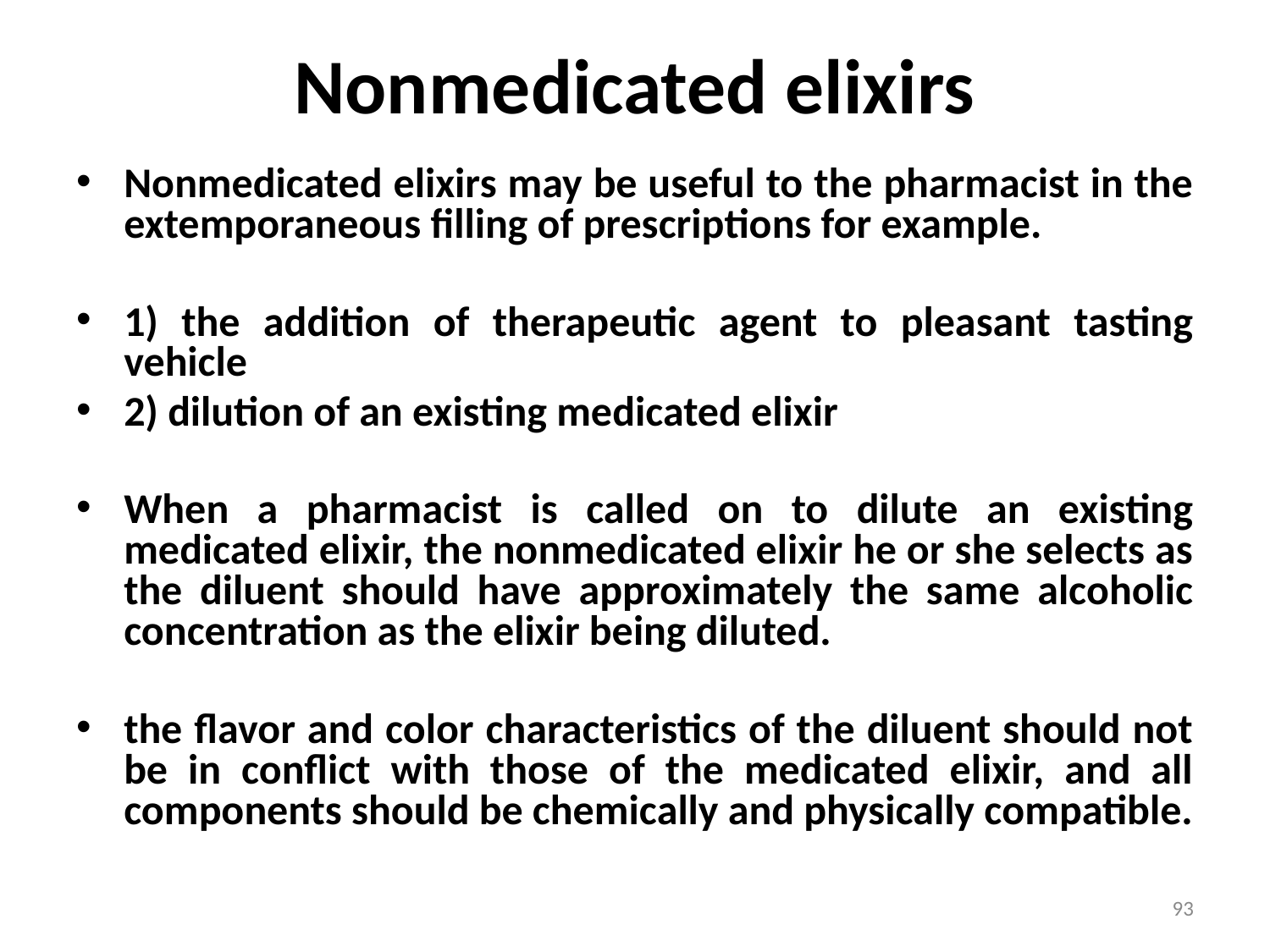

Nonmedicated elixirs
Nonmedicated elixirs may be useful to the pharmacist in the extemporaneous filling of prescriptions for example.

1) the addition of therapeutic agent to pleasant tasting vehicle
2) dilution of an existing medicated elixir

When a pharmacist is called on to dilute an existing medicated elixir, the nonmedicated elixir he or she selects as the diluent should have approximately the same alcoholic concentration as the elixir being diluted.

the flavor and color characteristics of the diluent should not be in conflict with those of the medicated elixir, and all components should be chemically and physically compatible.
93